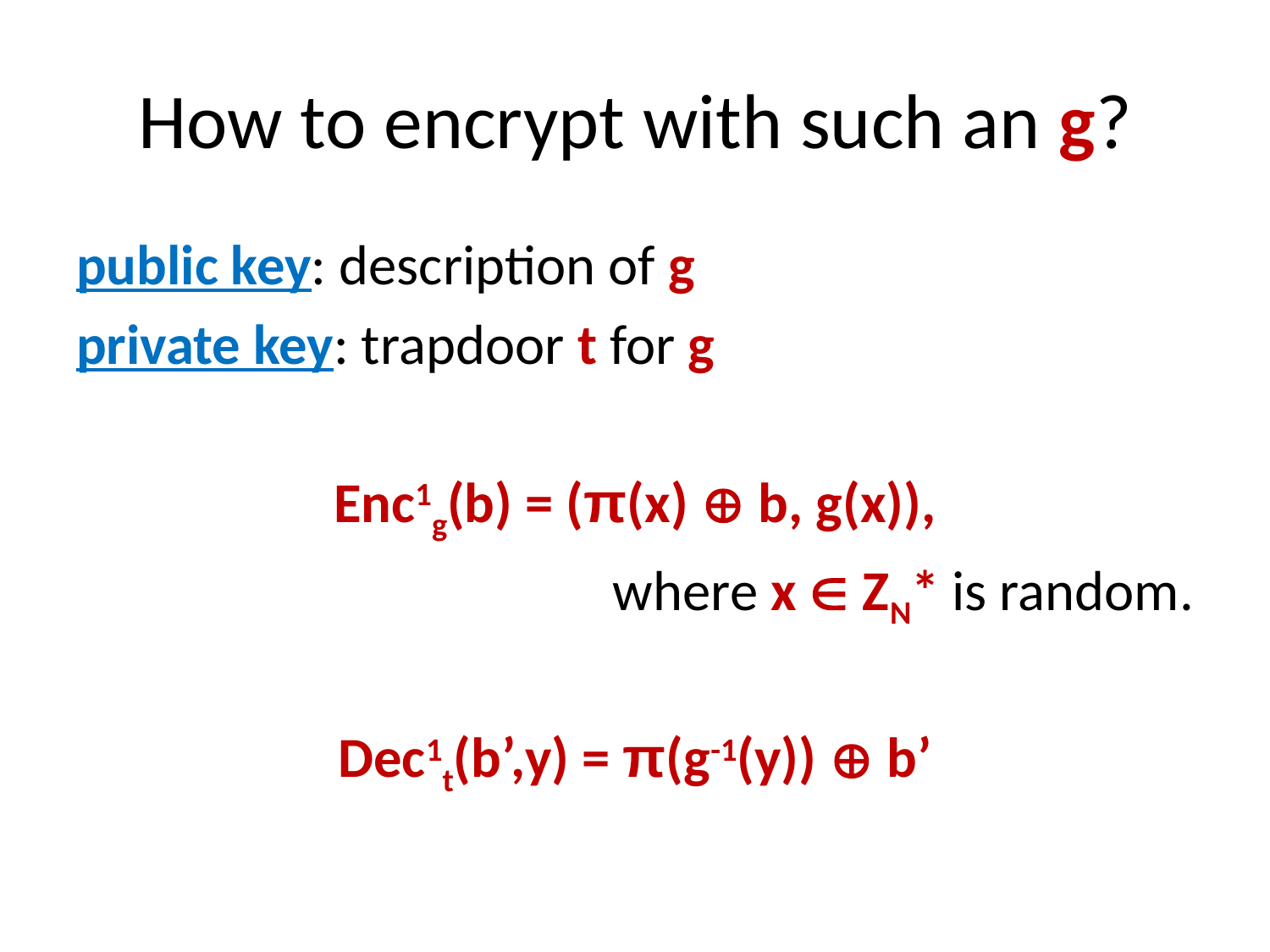

# How to encrypt with such an g?
public key: description of g
private key: trapdoor t for g

Enc1g(b) = (π(x) ⊕ b, g(x)),
where x ∈ ZN* is random.

Dec1t(b’,y) = π(g-1(y)) ⊕ b’